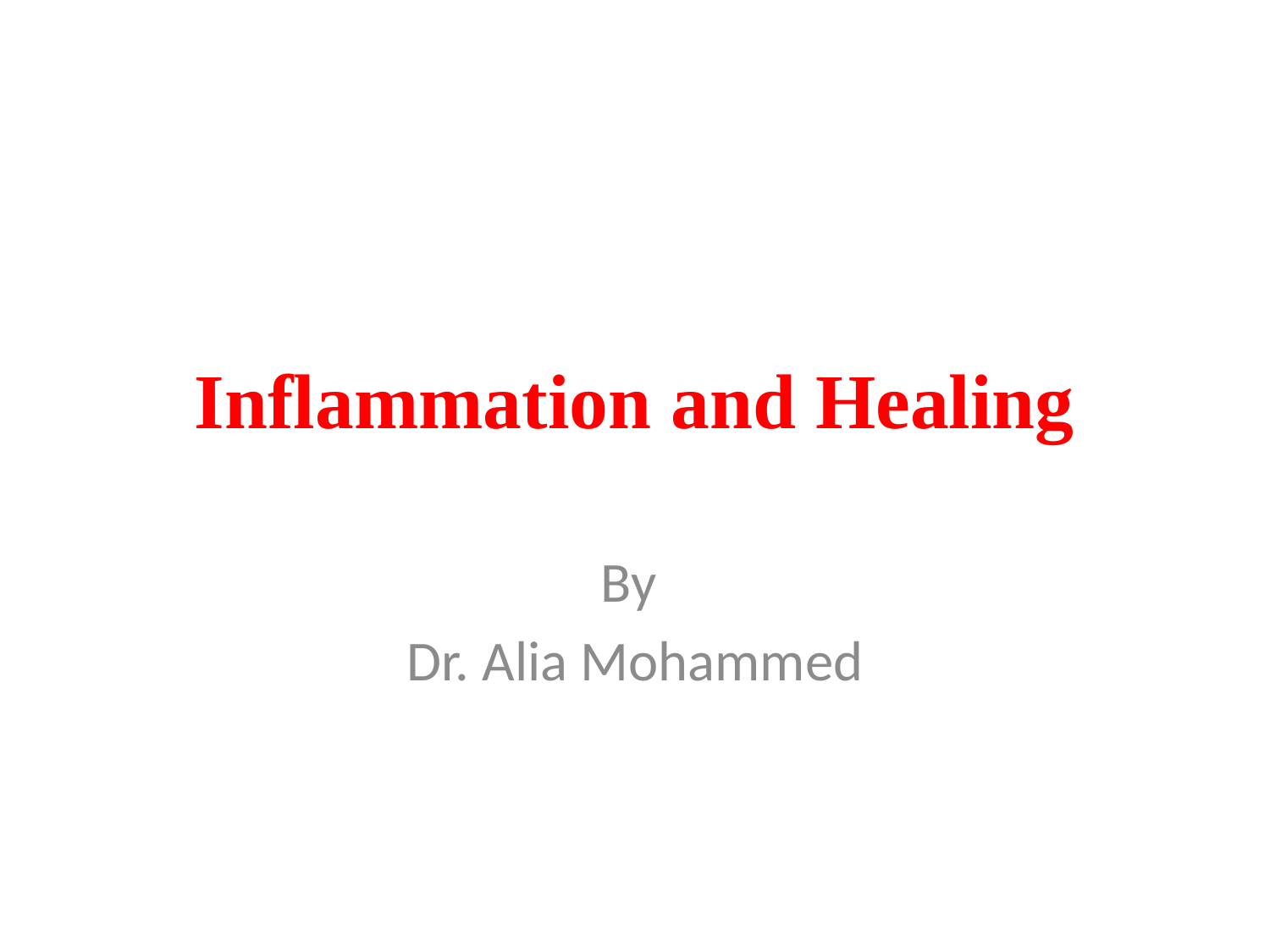

# Inflammation and Healing
By
Dr. Alia Mohammed